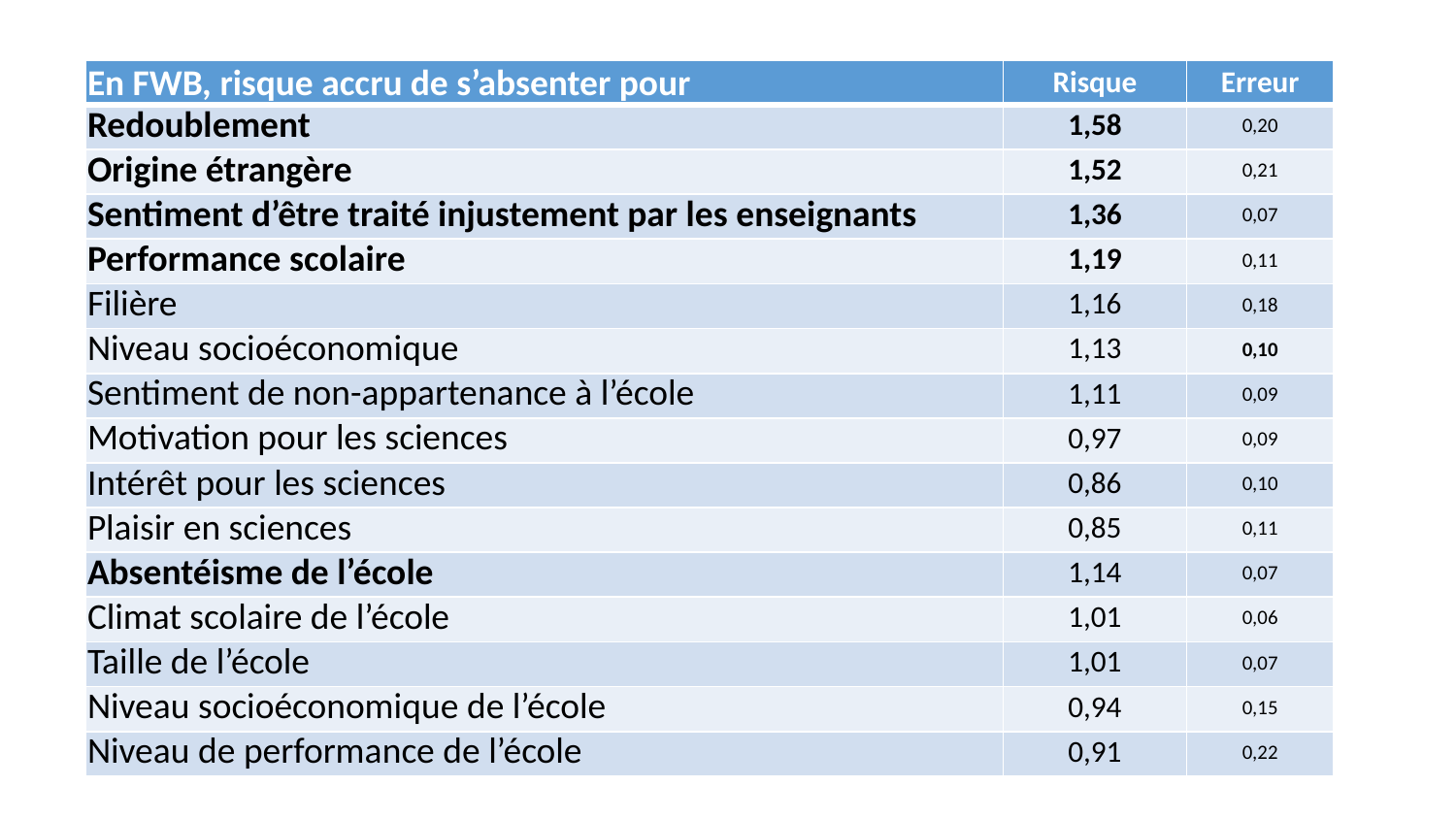

#
| En FWB, risque accru de s’absenter pour | Risque | Erreur |
| --- | --- | --- |
| Redoublement | 1,58 | 0,20 |
| Origine étrangère | 1,52 | 0,21 |
| Sentiment d’être traité injustement par les enseignants | 1,36 | 0,07 |
| Performance scolaire | 1,19 | 0,11 |
| Filière | 1,16 | 0,18 |
| Niveau socioéconomique | 1,13 | 0,10 |
| Sentiment de non-appartenance à l’école | 1,11 | 0,09 |
| Motivation pour les sciences | 0,97 | 0,09 |
| Intérêt pour les sciences | 0,86 | 0,10 |
| Plaisir en sciences | 0,85 | 0,11 |
| Absentéisme de l’école | 1,14 | 0,07 |
| Climat scolaire de l’école | 1,01 | 0,06 |
| Taille de l’école | 1,01 | 0,07 |
| Niveau socioéconomique de l’école | 0,94 | 0,15 |
| Niveau de performance de l’école | 0,91 | 0,22 |